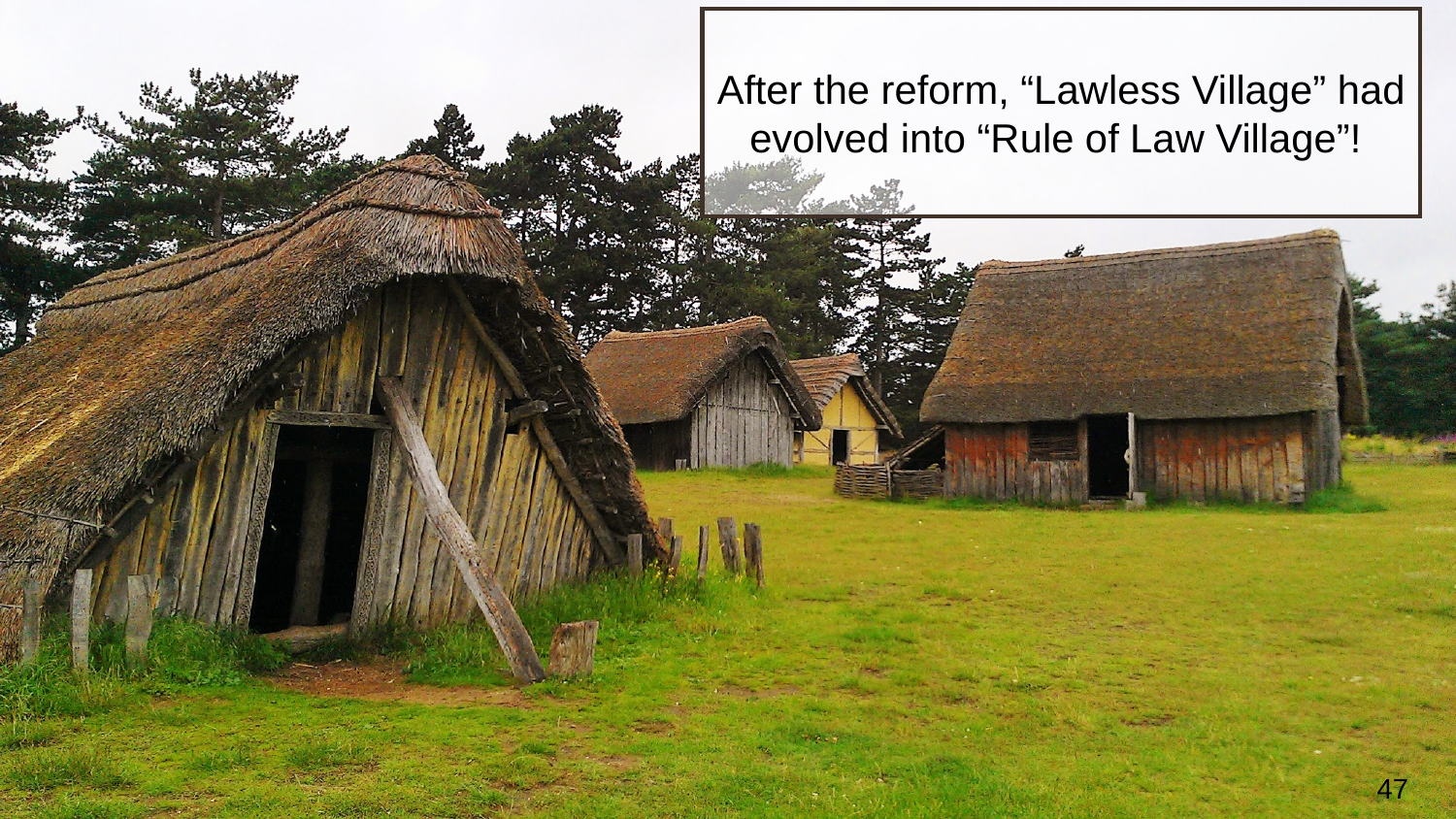

After the reform, “Lawless Village” had evolved into “Rule of Law Village”!
47